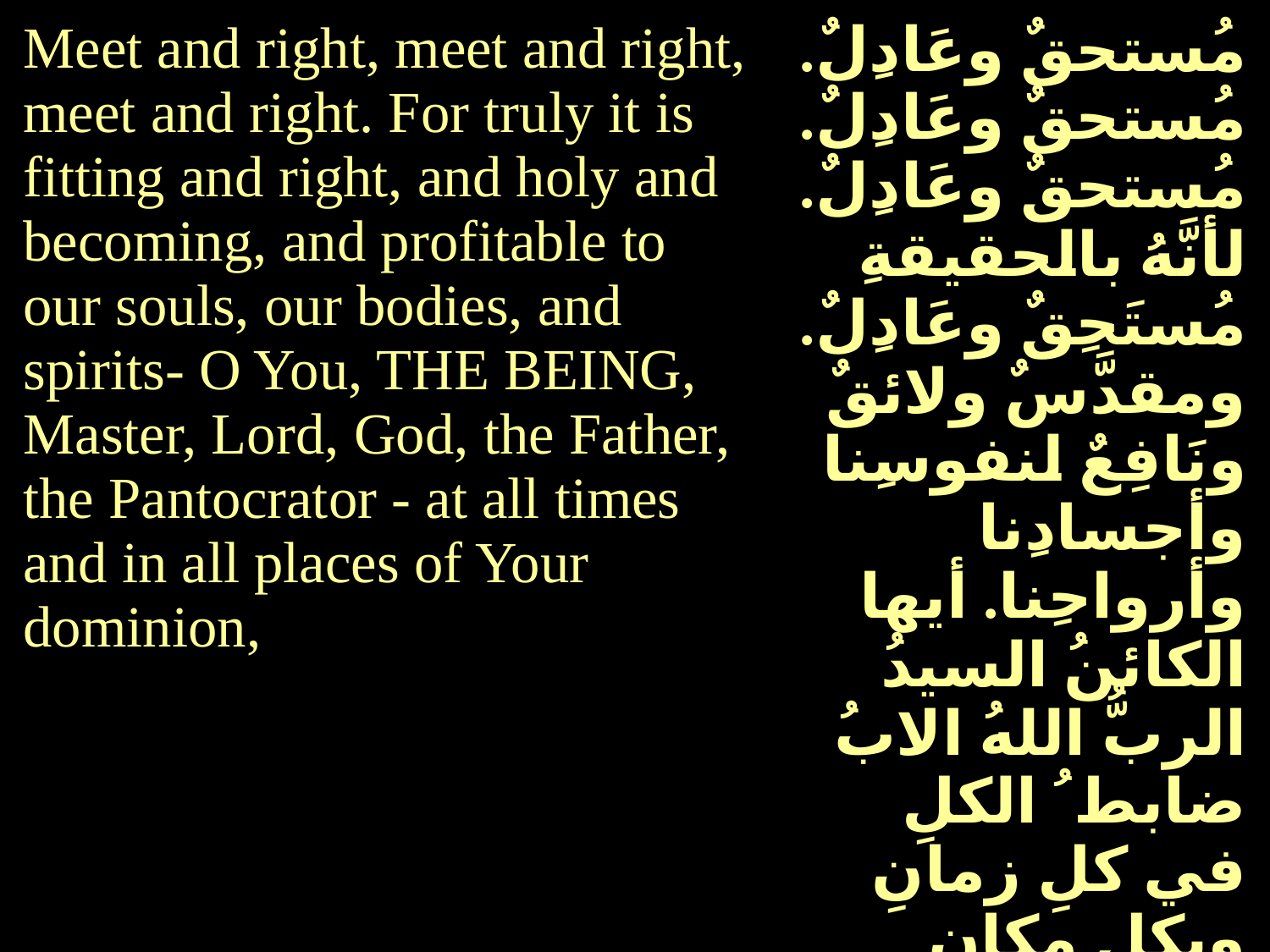

| Meet and right, meet and right, meet and right. For truly it is fitting and right, and holy and becoming, and profitable to our souls, our bodies, and spirits- O You, THE BEING, Master, Lord, God, the Father, the Pantocrator - at all times and in all places of Your dominion, | مُستحقٌ وعَادِلٌ. مُستحقٌ وعَادِلٌ. مُستحقٌ وعَادِلٌ. لأنَّهُ بالحقيقةِ مُستَحِقٌ وعَادِلٌ. ومقدَّسٌ ولائقٌ ونَافِعٌ لنفوسِنا وأجسادِنا وأرواحِنا. أيها الكائنُ السيدُ الربُّ اللهُ الابُ ضابط ُ الكلِ في كلِ زمانِ وبكلِ مكانِ لربوبيتِكَ، |
| --- | --- |